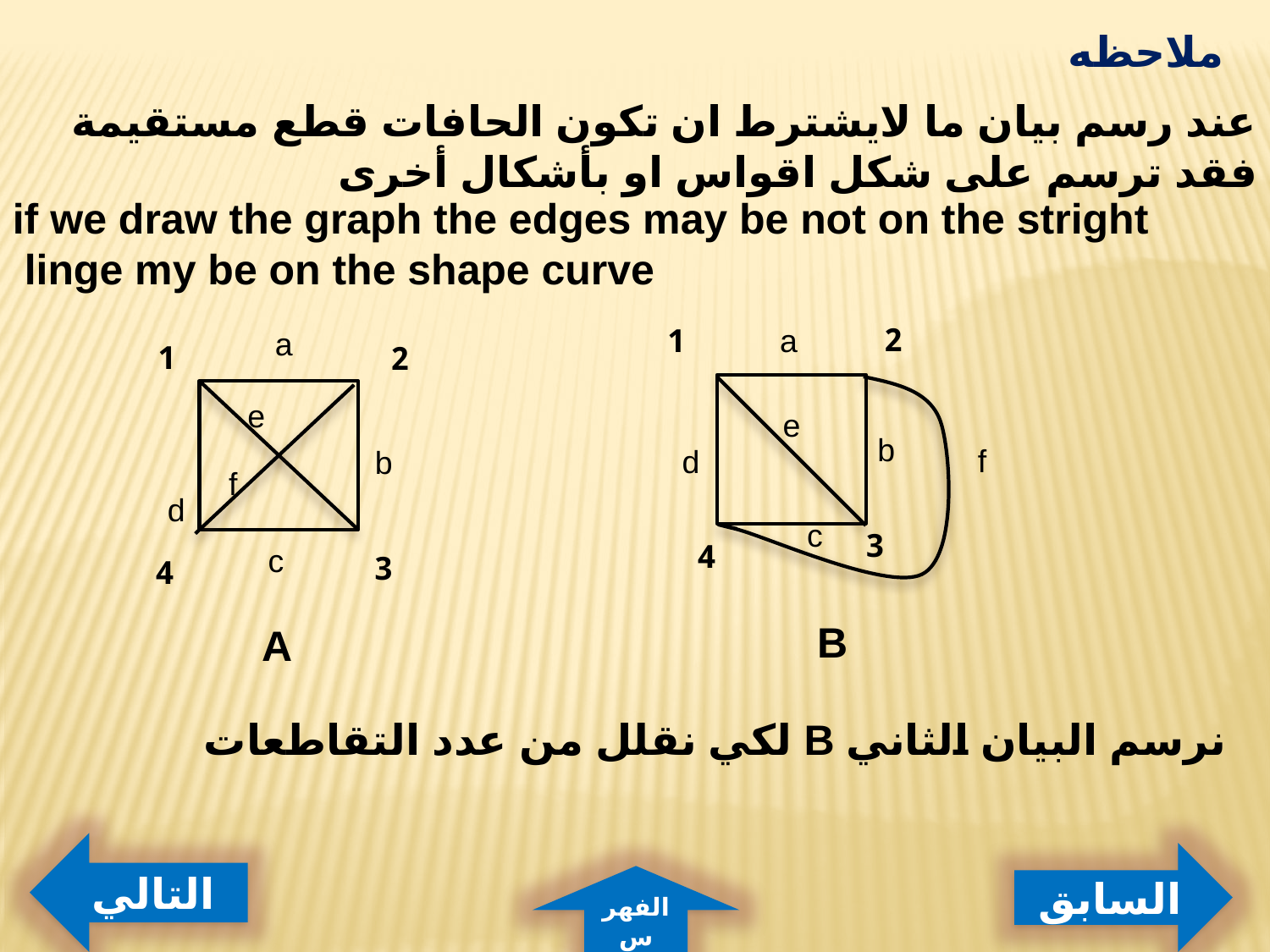

ملاحظه
عند رسم بيان ما لايشترط ان تكون الحافات قطع مستقيمة فقد ترسم على شكل اقواس او بأشكال أخرى
if we draw the graph the edges may be not on the stright linge my be on the shape curve
1
2
a
a
2
1

e
e
b
f
d
b
f
d
c
3
4
c
3
4
B
A
نرسم البيان الثاني B لكي نقلل من عدد التقاطعات
التالي
السابق
الفهرس